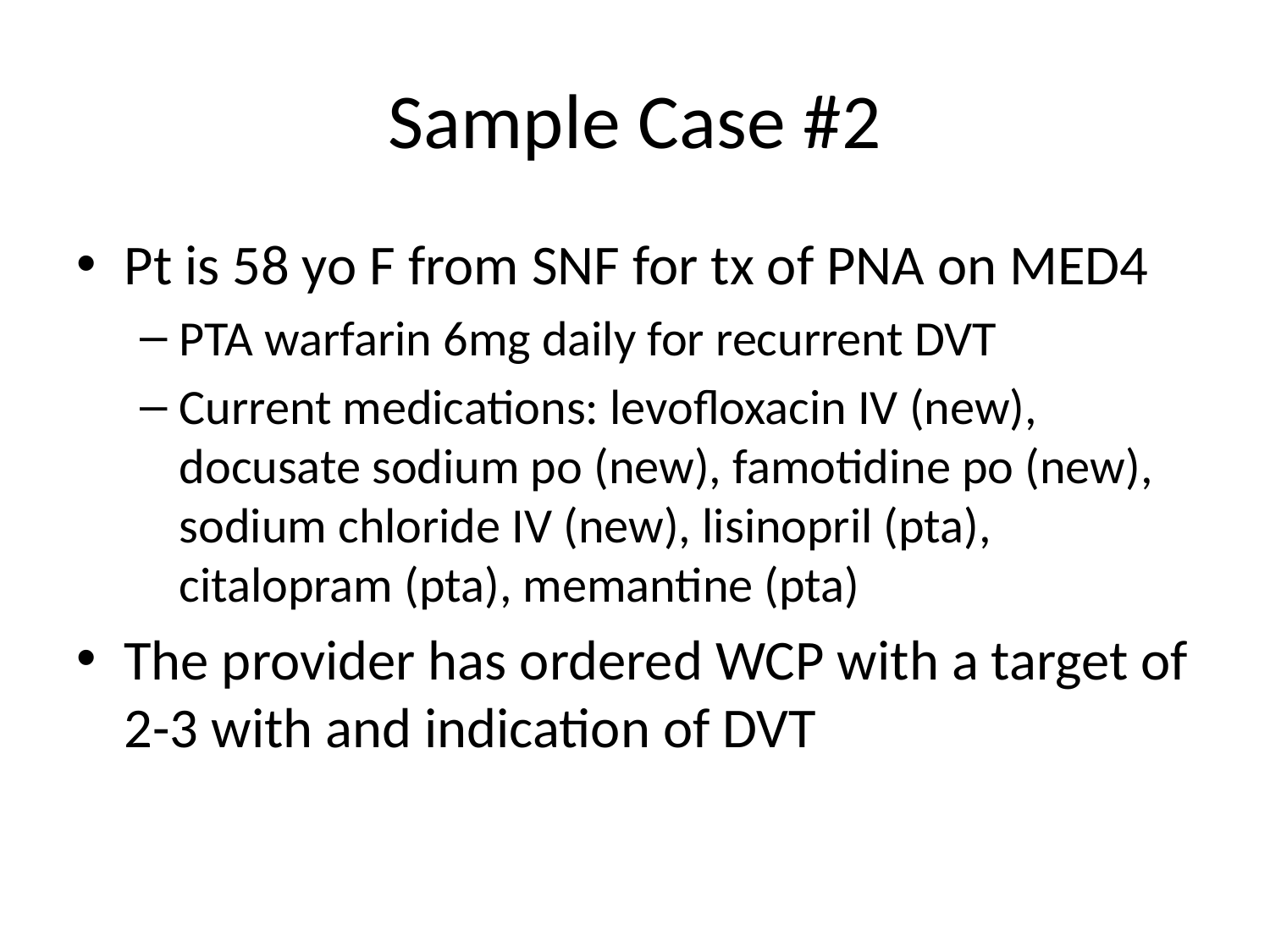

# Sample Case #2
Pt is 58 yo F from SNF for tx of PNA on MED4
PTA warfarin 6mg daily for recurrent DVT
Current medications: levofloxacin IV (new), docusate sodium po (new), famotidine po (new), sodium chloride IV (new), lisinopril (pta), citalopram (pta), memantine (pta)
The provider has ordered WCP with a target of 2-3 with and indication of DVT